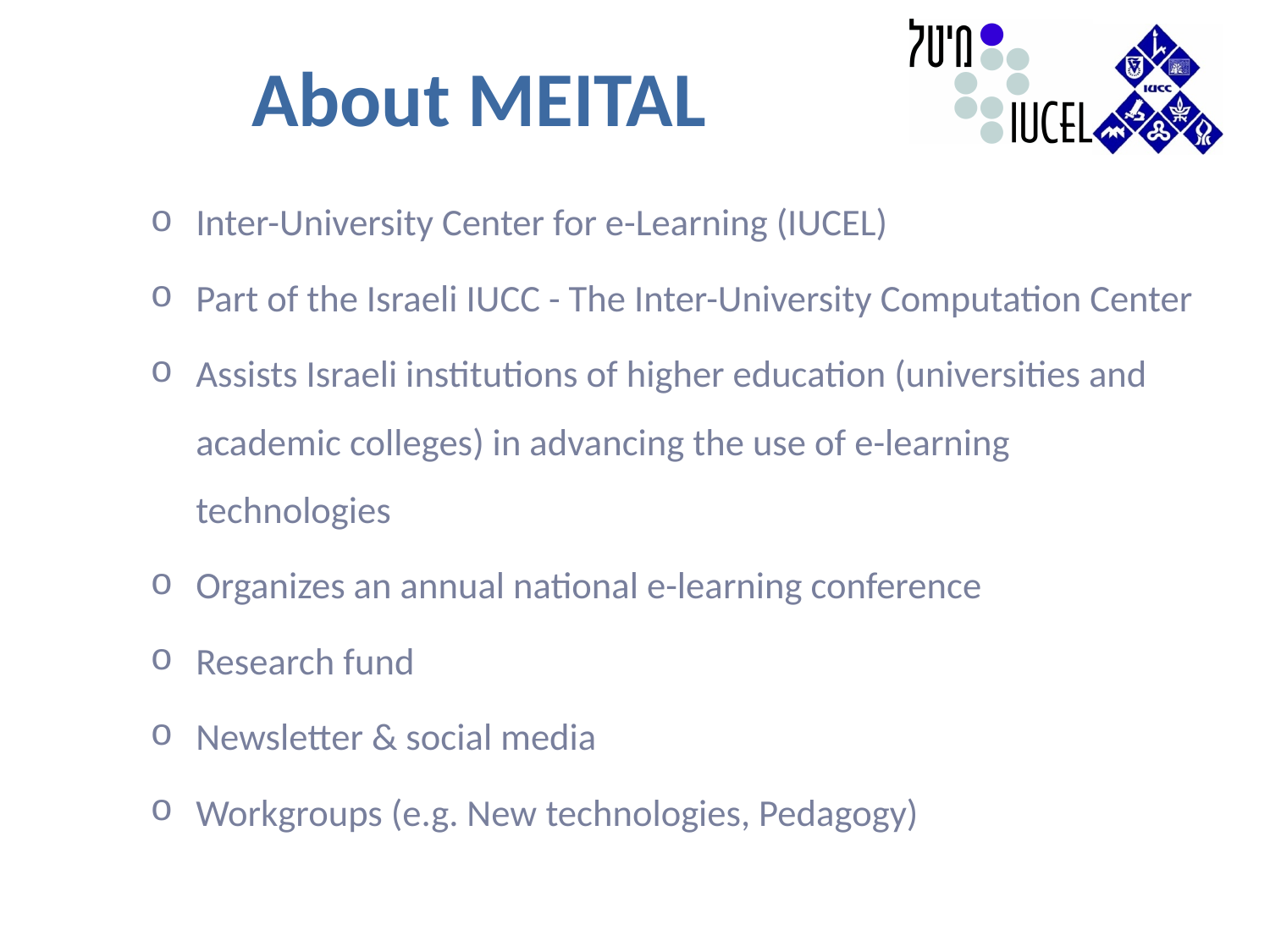

# About MEITAL
Inter-University Center for e-Learning (IUCEL)
Part of the Israeli IUCC - The Inter-University Computation Center
Assists Israeli institutions of higher education (universities and academic colleges) in advancing the use of e-learning technologies
Organizes an annual national e-learning conference
Research fund
Newsletter & social media
Workgroups (e.g. New technologies, Pedagogy)